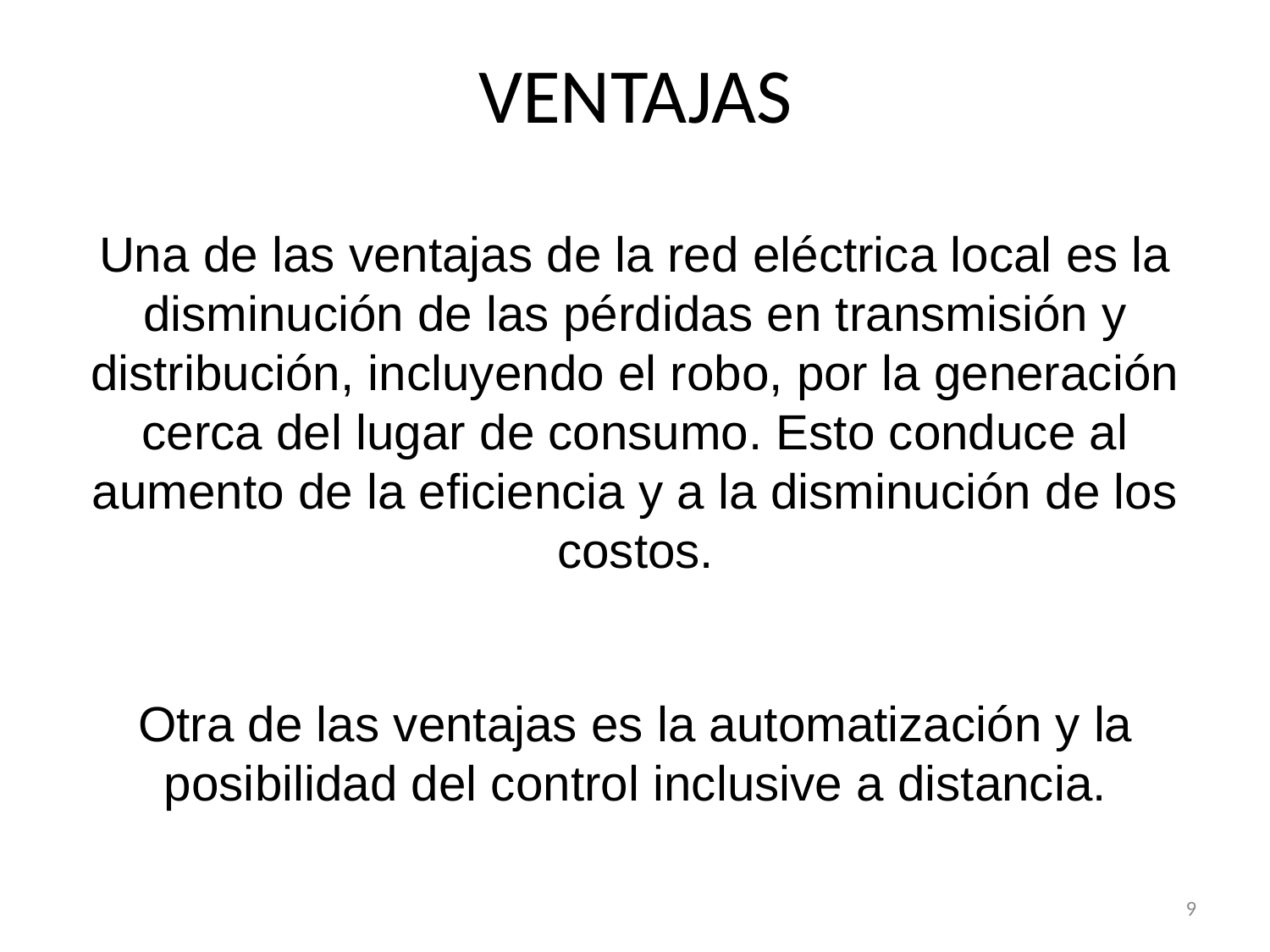

# VENTAJAS
Una de las ventajas de la red eléctrica local es la disminución de las pérdidas en transmisión y distribución, incluyendo el robo, por la generación cerca del lugar de consumo. Esto conduce al aumento de la eficiencia y a la disminución de los costos.
Otra de las ventajas es la automatización y la posibilidad del control inclusive a distancia.
9